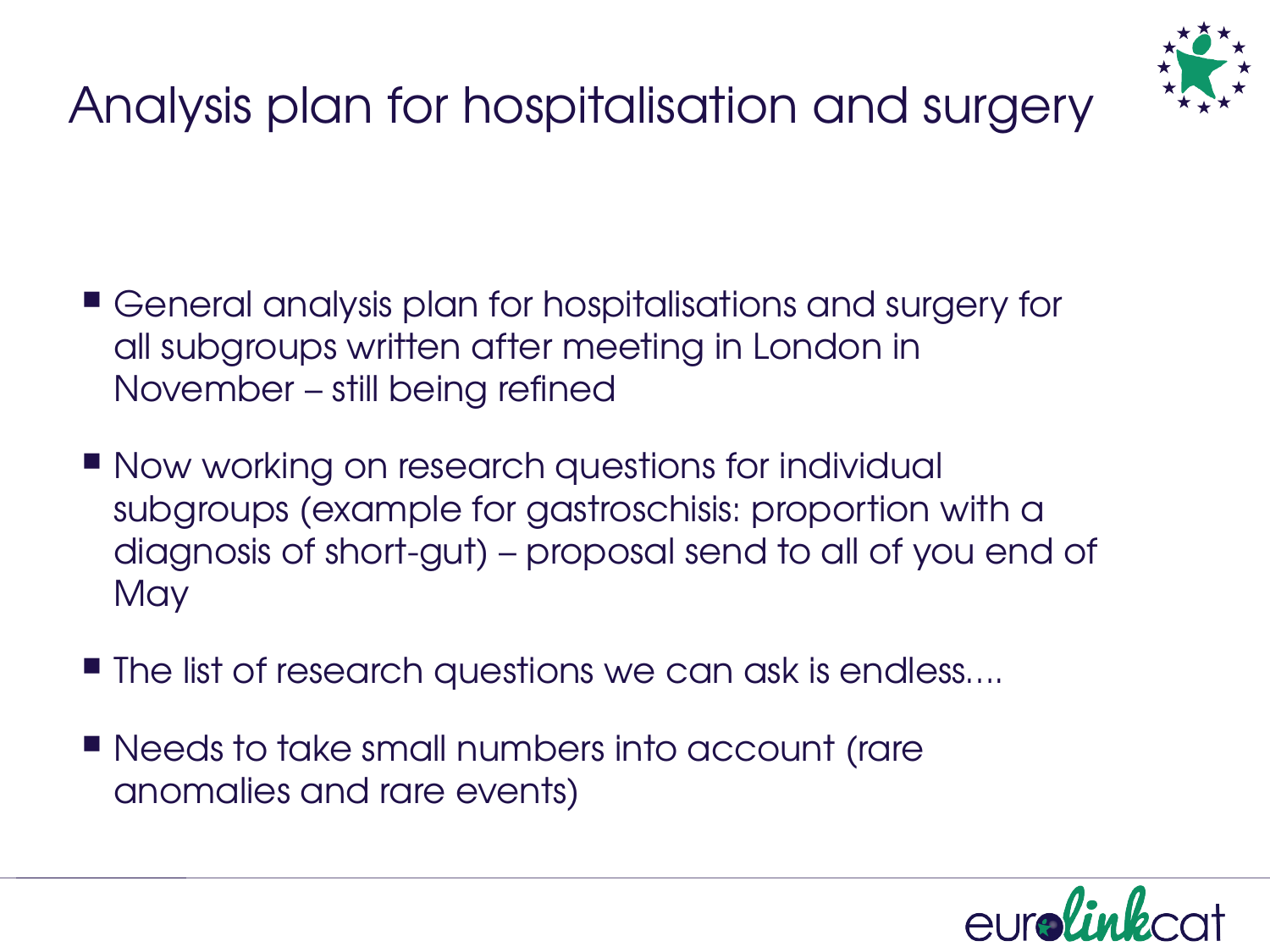

# Analysis plan for hospitalisation and surgery
General analysis plan for hospitalisations and surgery for all subgroups written after meeting in London in November – still being refined
Now working on research questions for individual subgroups (example for gastroschisis: proportion with a diagnosis of short-gut) – proposal send to all of you end of May
The list of research questions we can ask is endless….
Needs to take small numbers into account (rare anomalies and rare events)